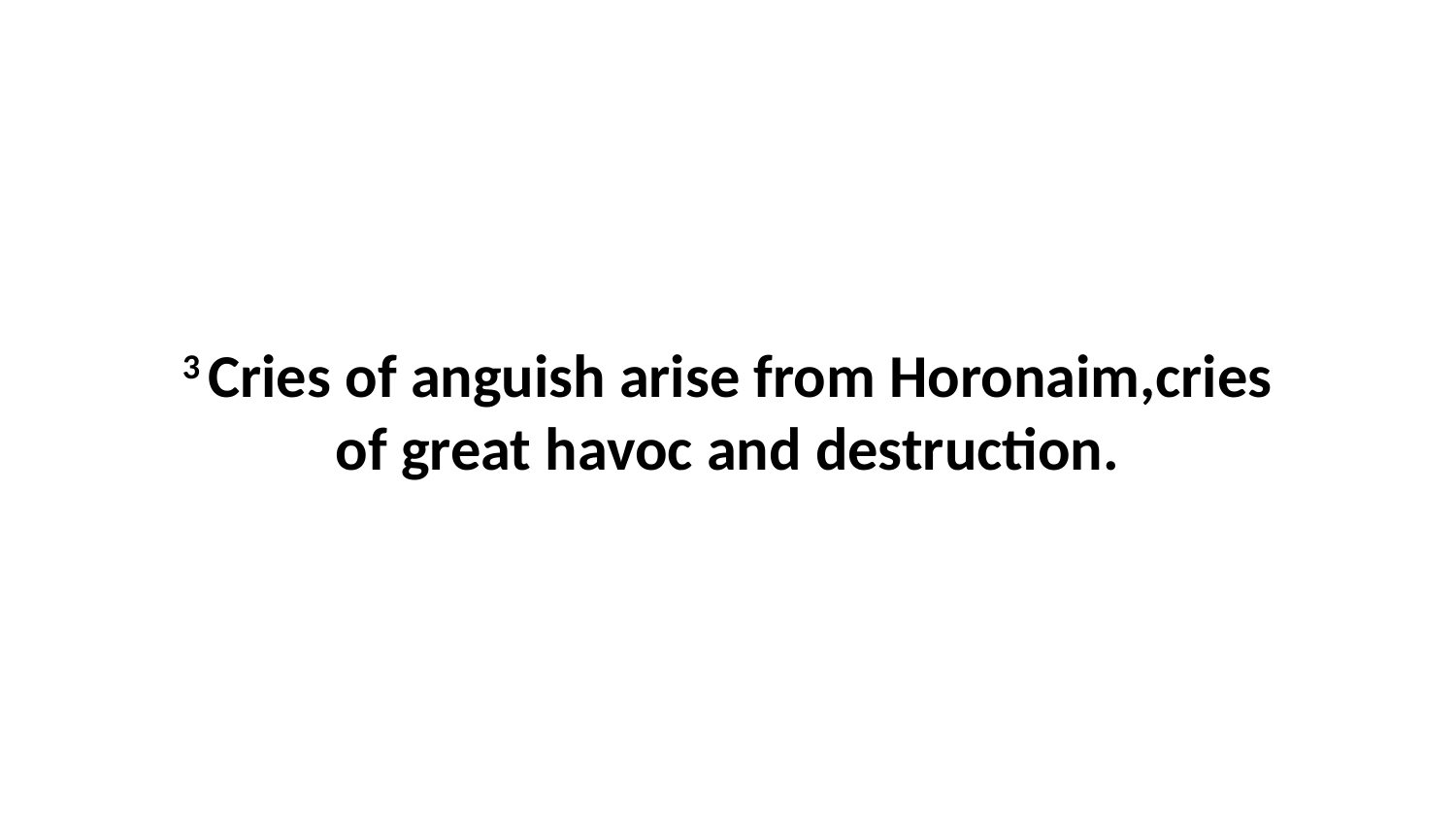

3 Cries of anguish arise from Horonaim,cries of great havoc and destruction.